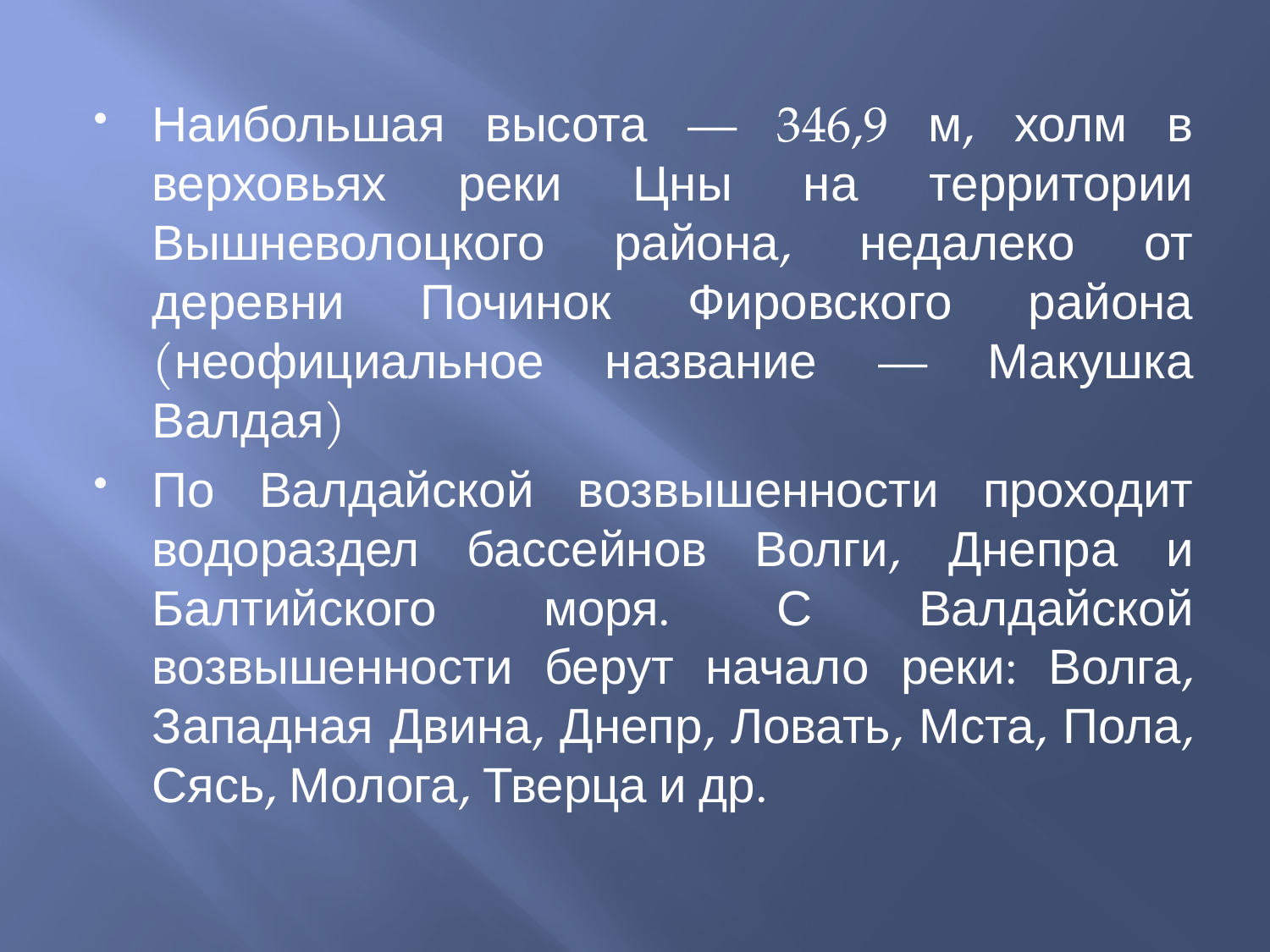

#
Наибольшая высота — 346,9 м, холм в верховьях реки Цны на территории Вышневолоцкого района, недалеко от деревни Починок Фировского района (неофициальное название — Макушка Валдая)
По Валдайской возвышенности проходит водораздел бассейнов Волги, Днепра и Балтийского моря. С Валдайской возвышенности берут начало реки: Волга, Западная Двина, Днепр, Ловать, Мста, Пола, Сясь, Молога, Тверца и др.